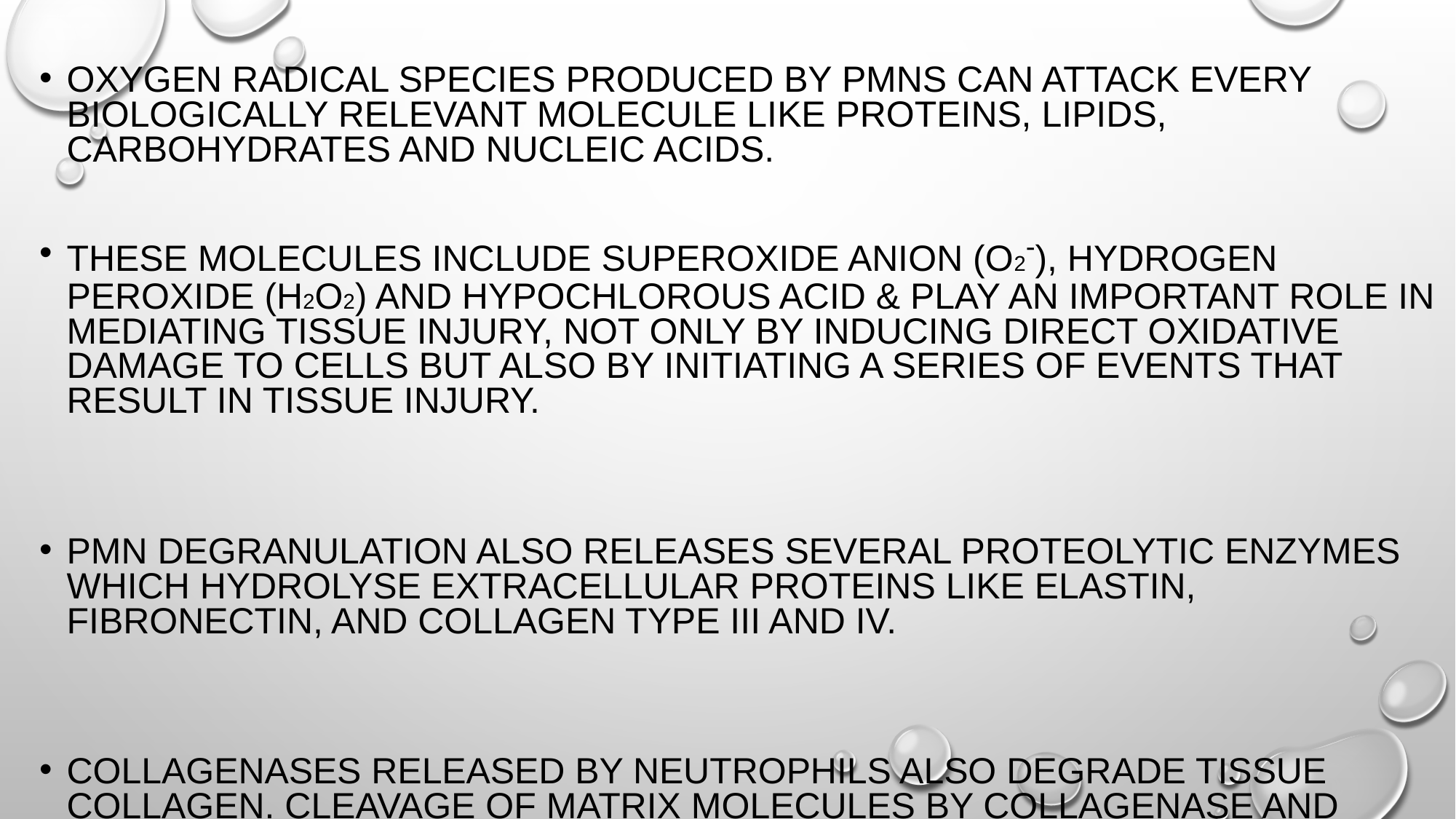

Oxygen radical species produced by PMNs can attack every biologically relevant molecule like proteins, lipids, carbohydrates and nucleic acids.

These molecules include superoxide anion (O2-), hydrogen peroxide (H2O2) and hypochlorous acid & play an important role in mediating tissue injury, not only by inducing direct oxidative damage to cells but also by initiating a series of events that result in tissue injury.

PMN degranulation also releases several proteolytic enzymes which hydrolyse extracellular proteins like elastin, fibronectin, and collagen Type III and IV.

Collagenases released by neutrophils also degrade tissue collagen. Cleavage of matrix molecules by collagenase and elastase generate peptide fragments that are chemotactic for monocytes.